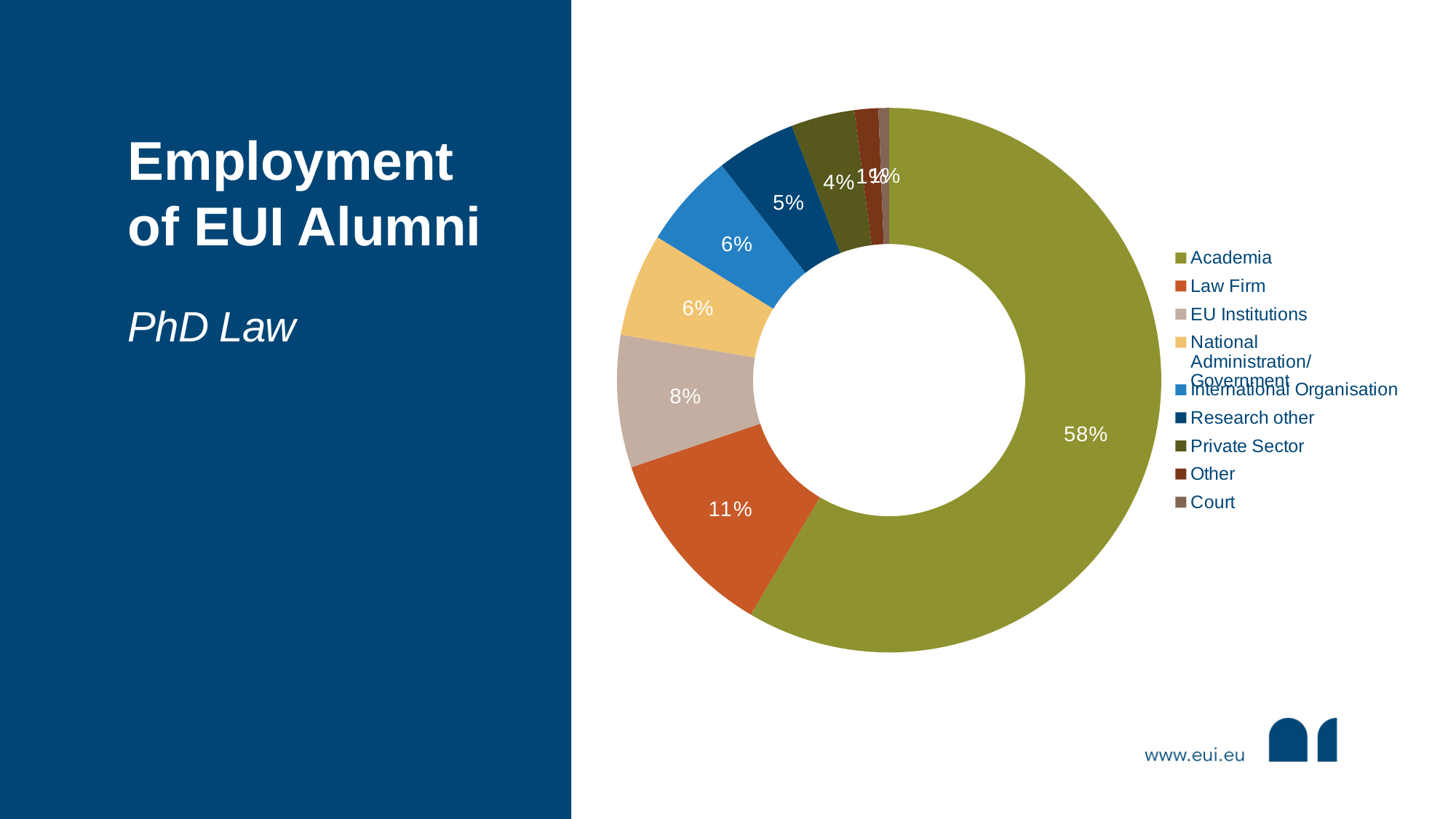

### Chart

| Category | Column1 |
|---|---|
| Academia | 58.49 |
| Law Firm | 11.32 |
| EU Institutions | 7.86 |
| National Administration/Government | 6.13 |
| International Organisation | 5.66 |
| Research other | 4.72 |
| Private Sector | 3.77 |
| Other | 1.42 |
| Court | 0.63 |
Employment of EUI Alumni

PhD Law